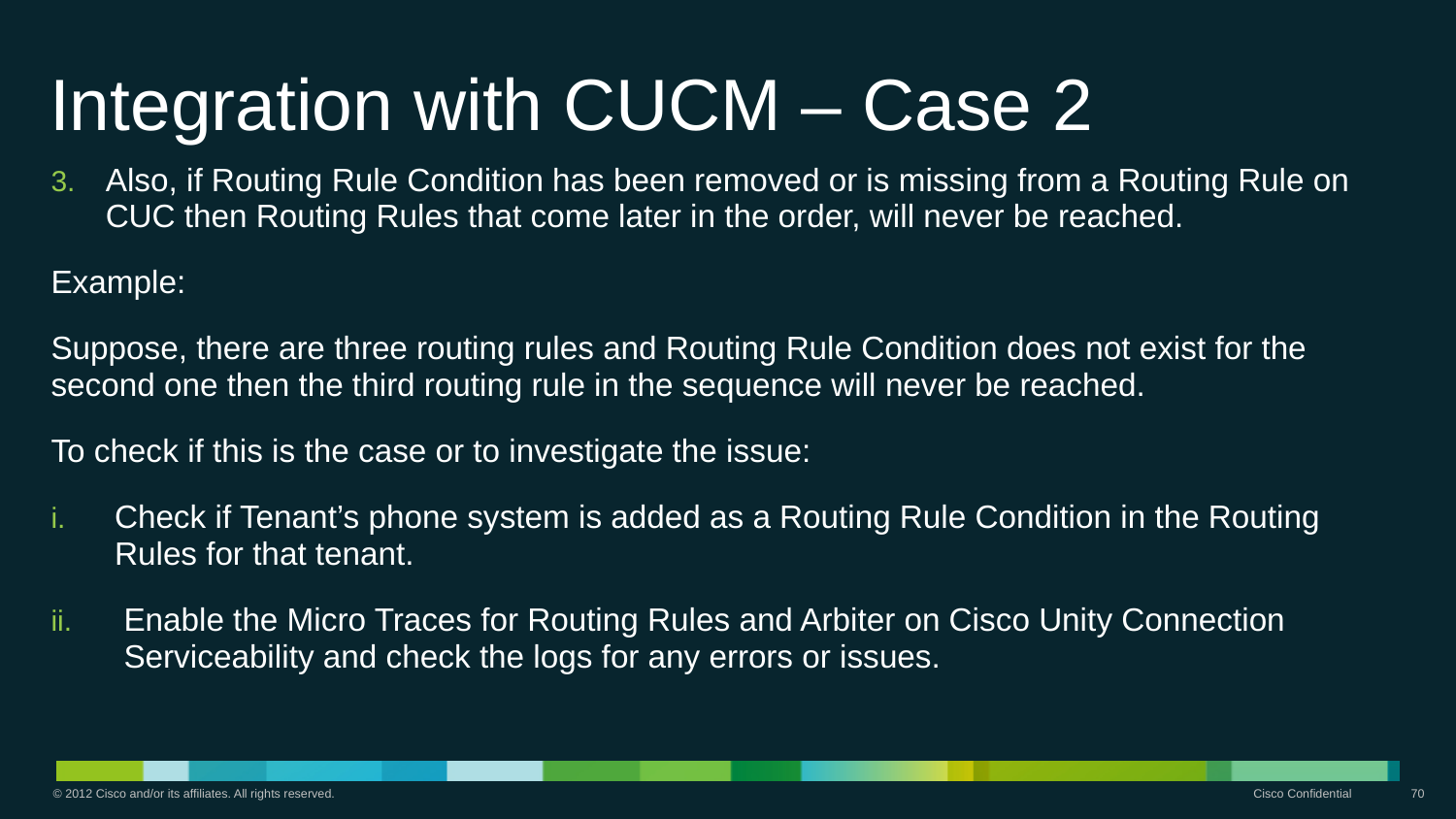

# Integration with CUCM – Case 2
Also, if Routing Rule Condition has been removed or is missing from a Routing Rule on CUC then Routing Rules that come later in the order, will never be reached.
Example:
Suppose, there are three routing rules and Routing Rule Condition does not exist for the second one then the third routing rule in the sequence will never be reached.
To check if this is the case or to investigate the issue:
Check if Tenant’s phone system is added as a Routing Rule Condition in the Routing Rules for that tenant.
Enable the Micro Traces for Routing Rules and Arbiter on Cisco Unity Connection Serviceability and check the logs for any errors or issues.